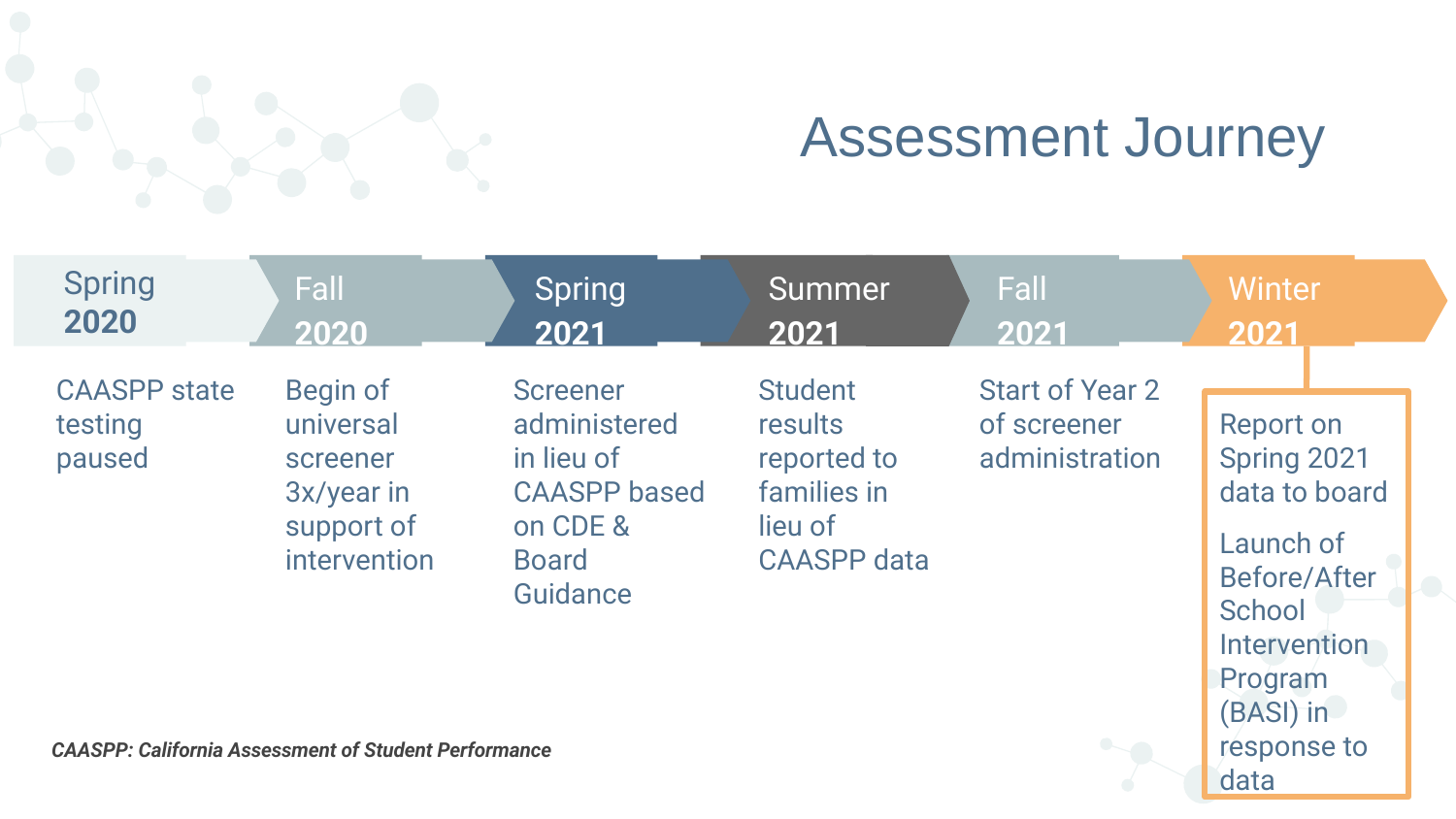

Assessment Journey
2014
Spring
2020
Fall
2020
Spring
2021
Summer
2021
Fall
2021

Winter
2021

2022-23
Screener administered in lieu of  CAASPP based on CDE & Board Guidance

Start of Year 2 of screener administration
CAASPP state testing paused
Begin of universal screener 3x/year in  support of intervention
Student results reported to families in lieu of CAASPP data

Report on Spring 2021 data to board

Launch of Before/After School Intervention Program (BASI) in response to data

CAASPP: California Assessment of Student Performance